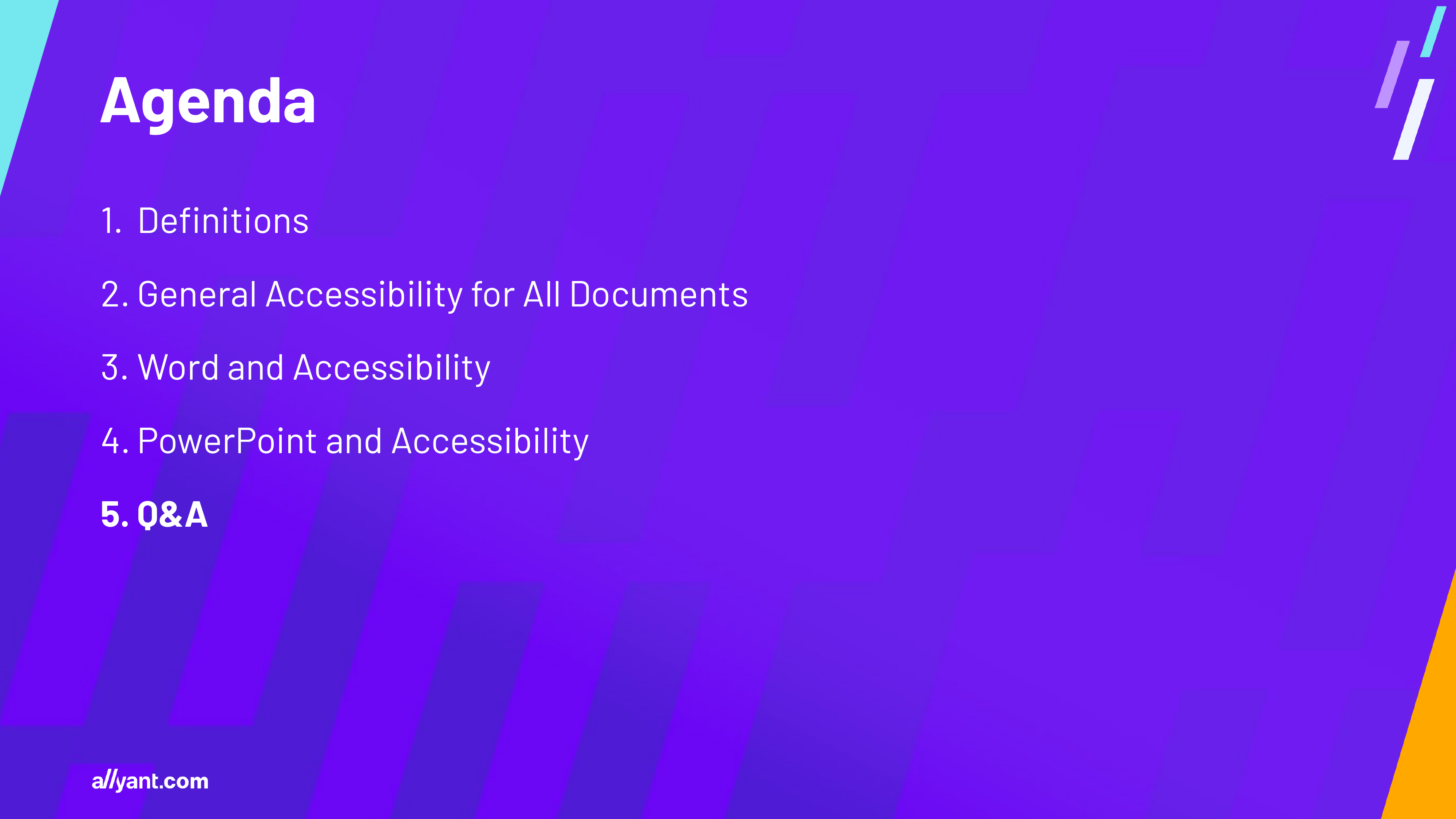

# Agenda Q & A
Agenda
Definitions
General Accessibility for All Documents
Word and Accessibility
PowerPoint and Accessibility
Q&A